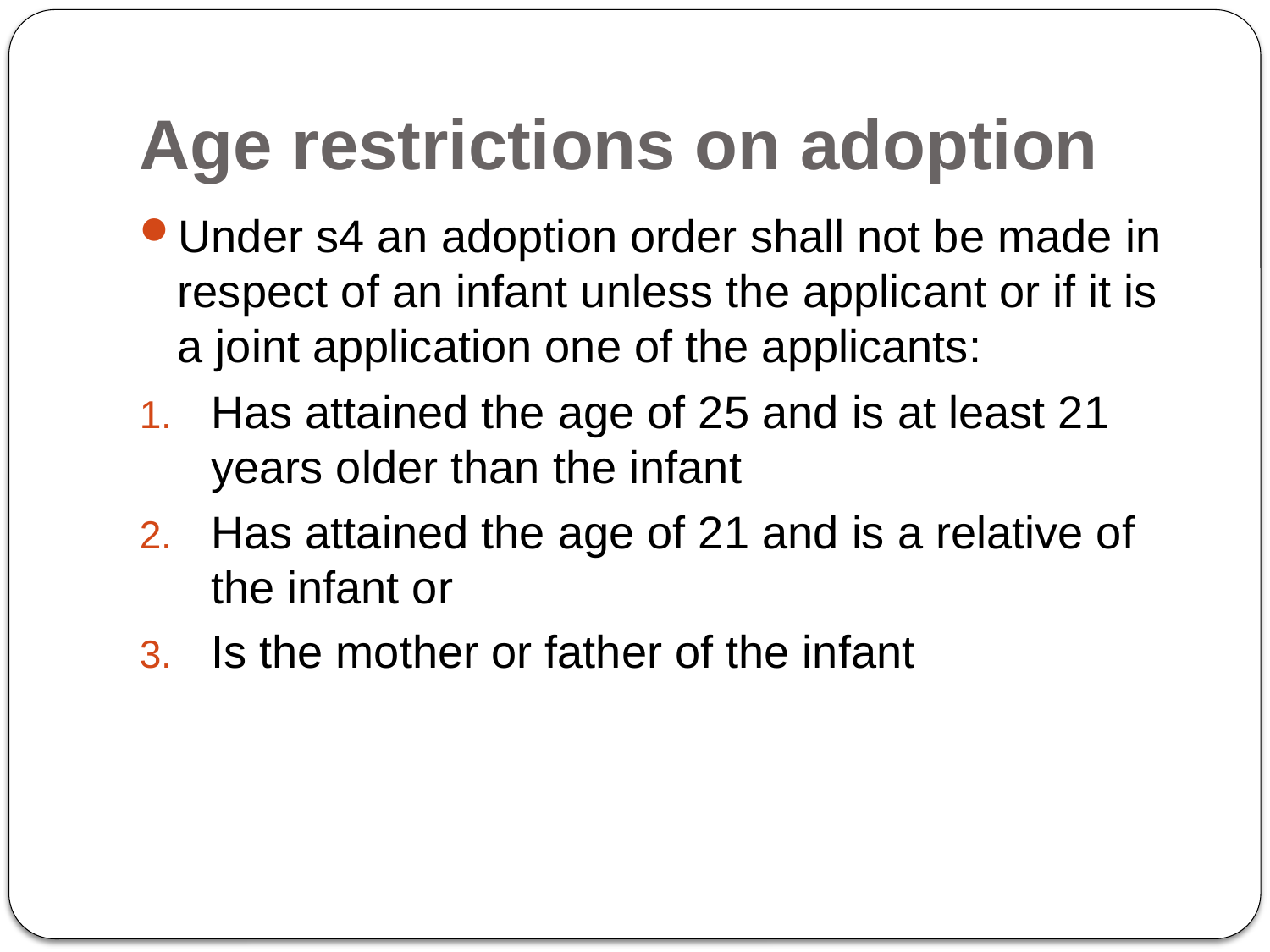

# Age restrictions on adoption
Under s4 an adoption order shall not be made in respect of an infant unless the applicant or if it is a joint application one of the applicants:
Has attained the age of 25 and is at least 21 years older than the infant
Has attained the age of 21 and is a relative of the infant or
Is the mother or father of the infant